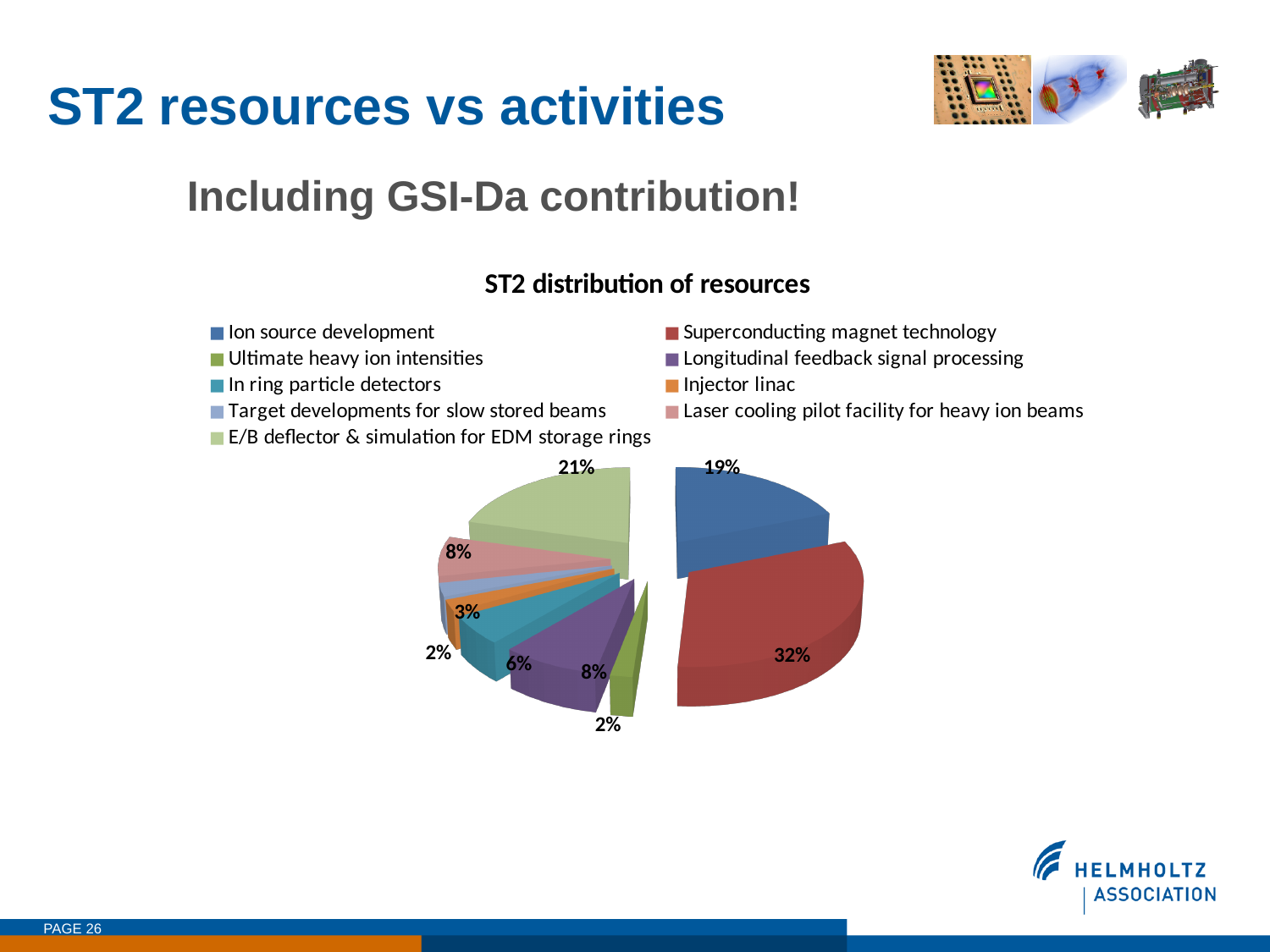

# ST2 resources vs activities
Including GSI-Da contribution!

[unsupported chart]

PAGE 26